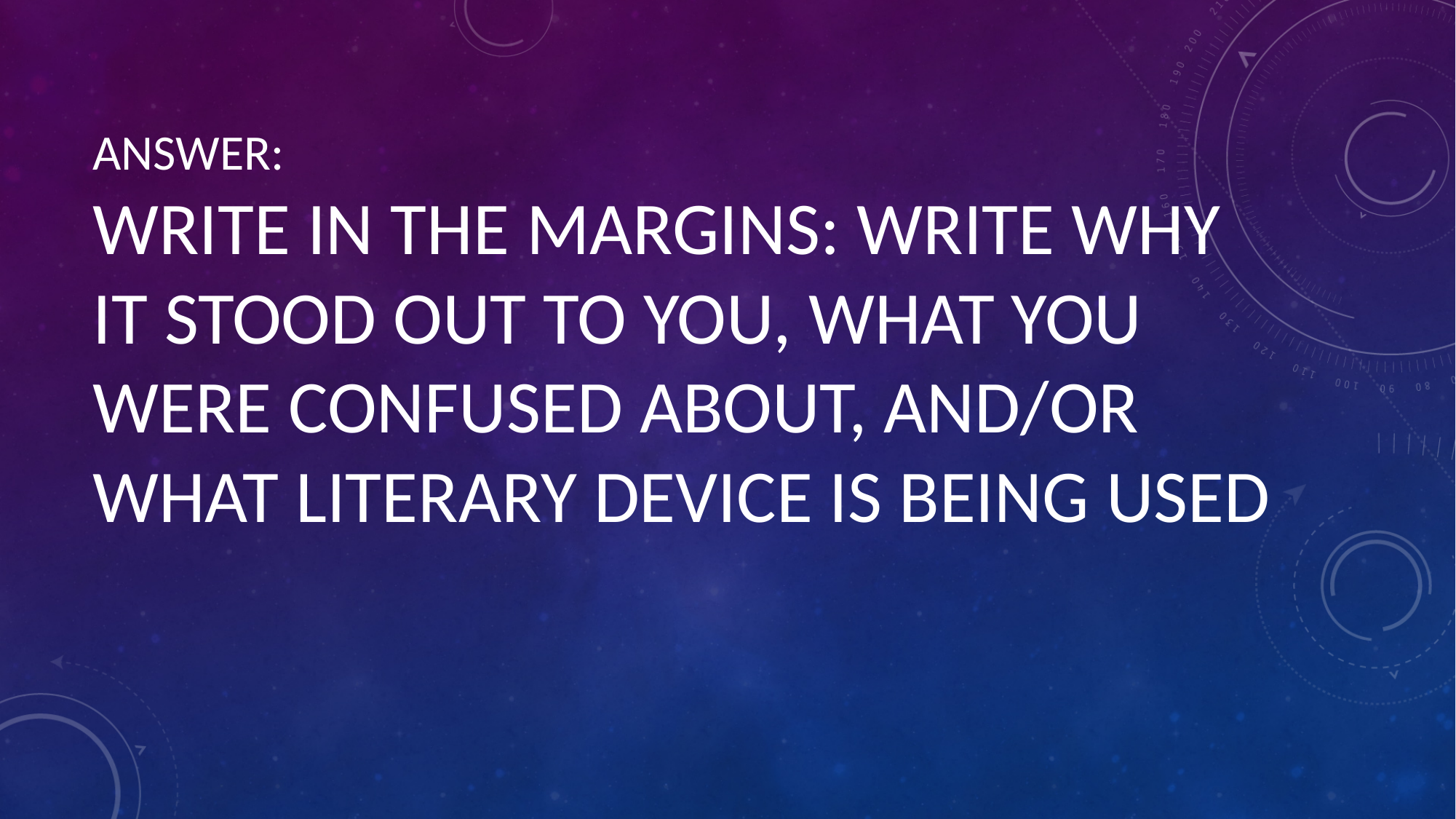

# Answer: Write in the margins: Write why it stood out to you, what you were confused about, and/or what literary device is being used